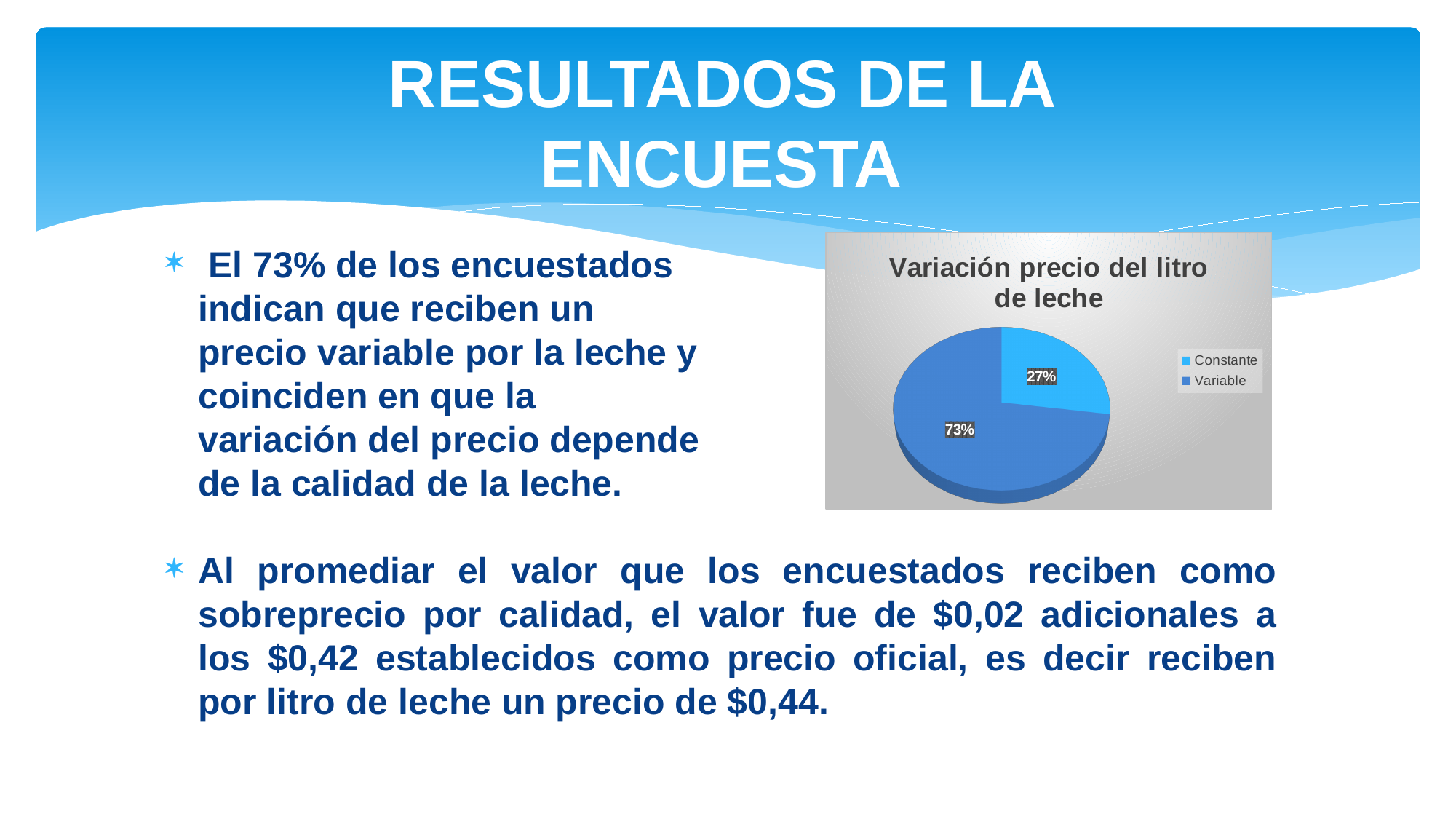

# RESULTADOS DE LA ENCUESTA

[unsupported chart]

 El 73% de los encuestados indican que reciben un precio variable por la leche y coinciden en que la variación del precio depende de la calidad de la leche.

Al promediar el valor que los encuestados reciben como sobreprecio por calidad, el valor fue de $0,02 adicionales a los $0,42 establecidos como precio oficial, es decir reciben por litro de leche un precio de $0,44.